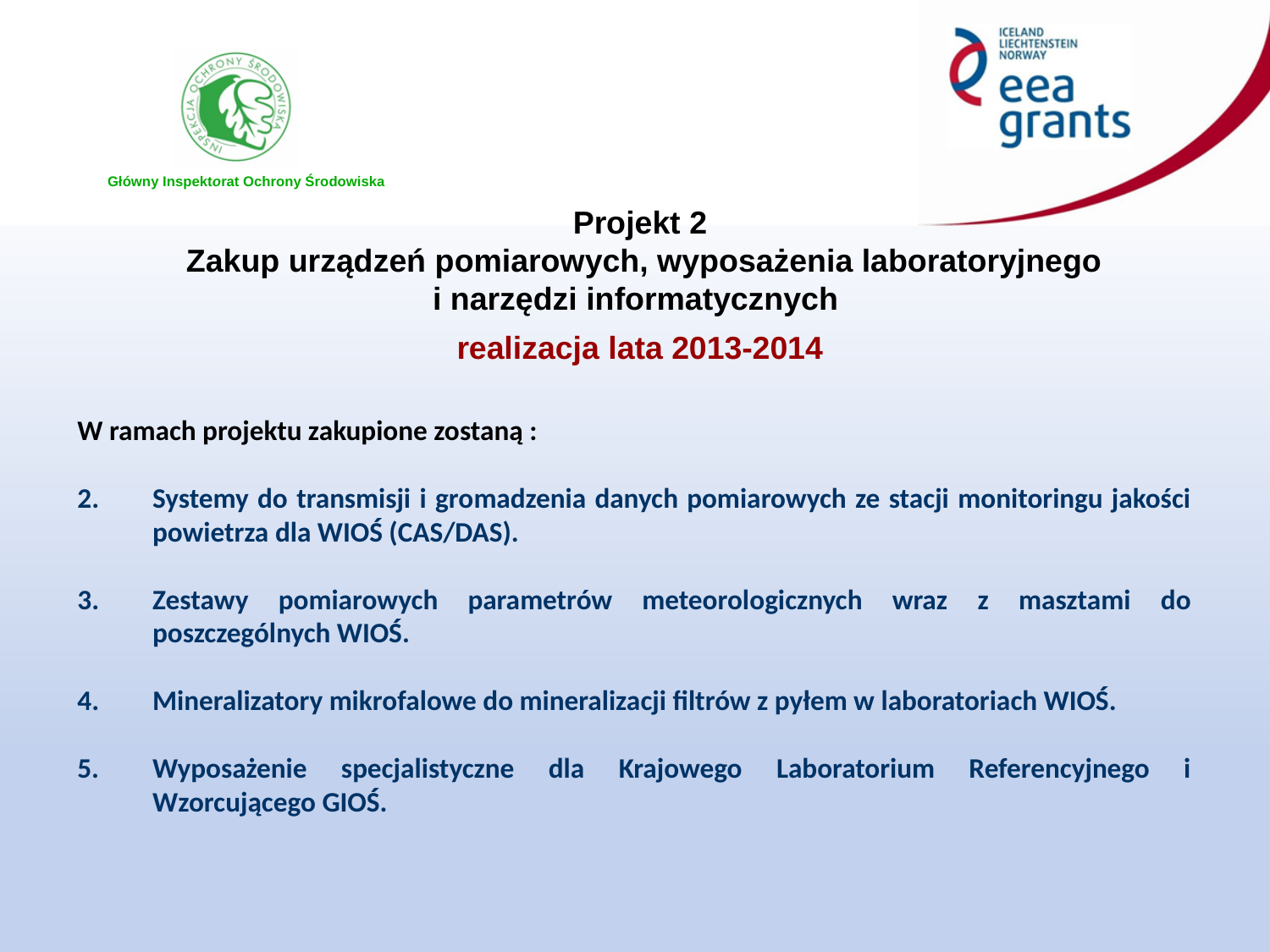

Projekt 2
 Zakup urządzeń pomiarowych, wyposażenia laboratoryjnego i narzędzi informatycznych
realizacja lata 2013-2014

W ramach projektu zakupione zostaną :

Systemy do transmisji i gromadzenia danych pomiarowych ze stacji monitoringu jakości powietrza dla WIOŚ (CAS/DAS).

Zestawy pomiarowych parametrów meteorologicznych wraz z masztami do poszczególnych WIOŚ.

Mineralizatory mikrofalowe do mineralizacji filtrów z pyłem w laboratoriach WIOŚ.

5.	Wyposażenie specjalistyczne dla Krajowego Laboratorium Referencyjnego i Wzorcującego GIOŚ.